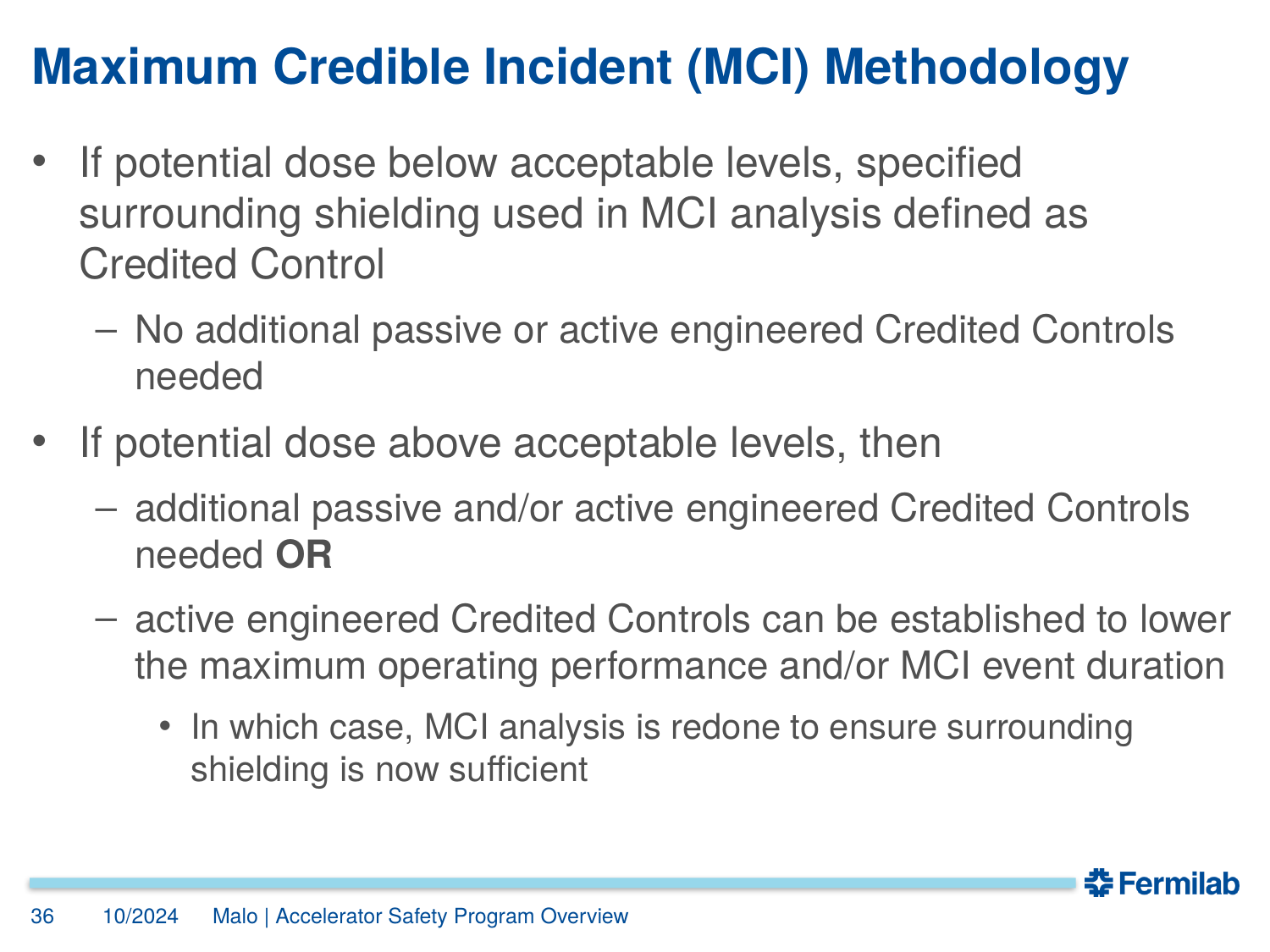

# Maximum Credible Incident (MCI) Methodology
If potential dose below acceptable levels, specified surrounding shielding used in MCI analysis defined as Credited Control
No additional passive or active engineered Credited Controls needed
If potential dose above acceptable levels, then
additional passive and/or active engineered Credited Controls needed OR
active engineered Credited Controls can be established to lower the maximum operating performance and/or MCI event duration
In which case, MCI analysis is redone to ensure surrounding shielding is now sufficient
36
10/2024
Malo | Accelerator Safety Program Overview